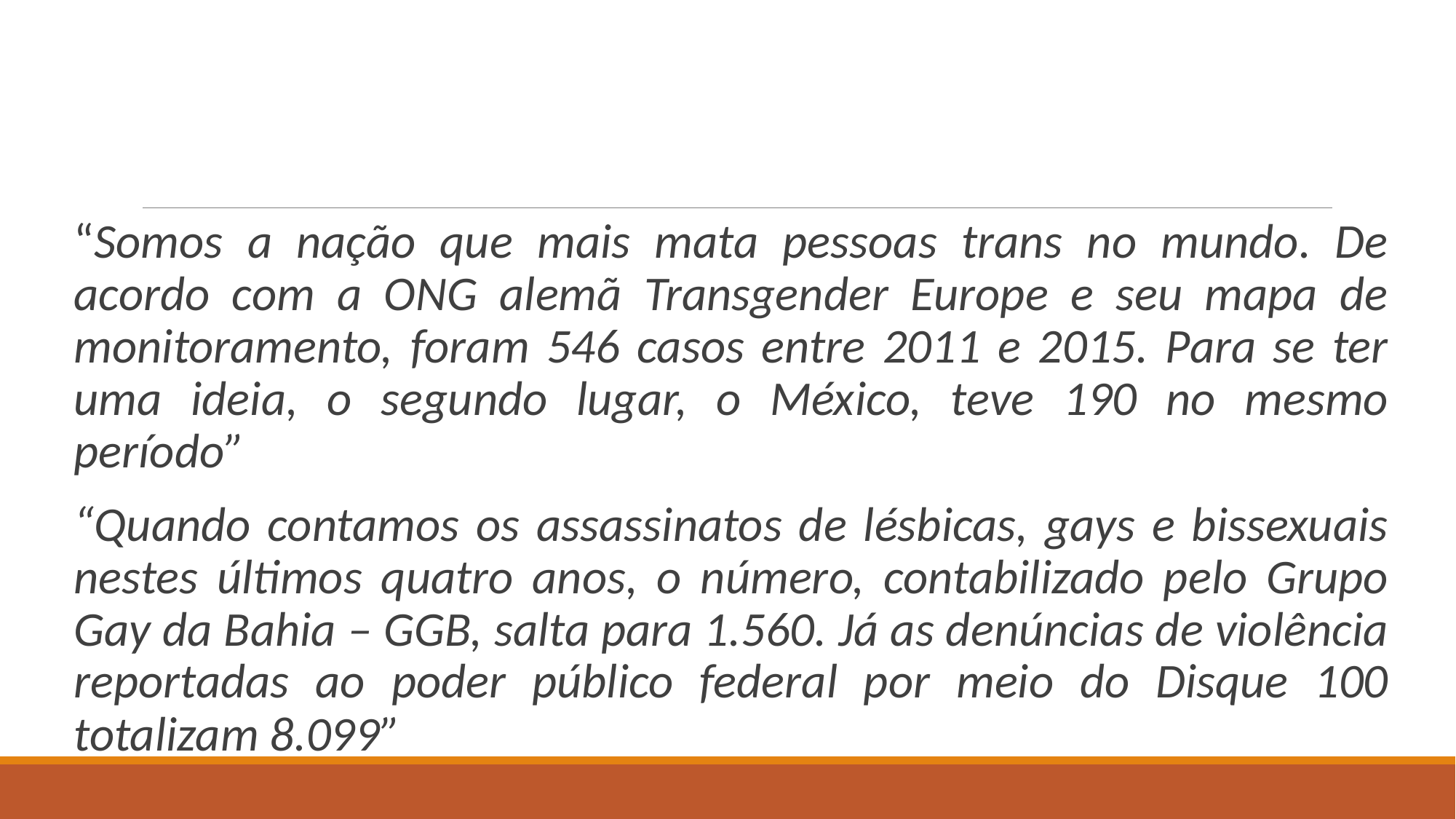

“Somos a nação que mais mata pessoas trans no mundo. De acordo com a ONG alemã Transgender Europe e seu mapa de monitoramento, foram 546 casos entre 2011 e 2015. Para se ter uma ideia, o segundo lugar, o México, teve 190 no mesmo período”
“Quando contamos os assassinatos de lésbicas, gays e bissexuais nestes últimos quatro anos, o número, contabilizado pelo Grupo Gay da Bahia – GGB, salta para 1.560. Já as denúncias de violência reportadas ao poder público federal por meio do Disque 100 totalizam 8.099”